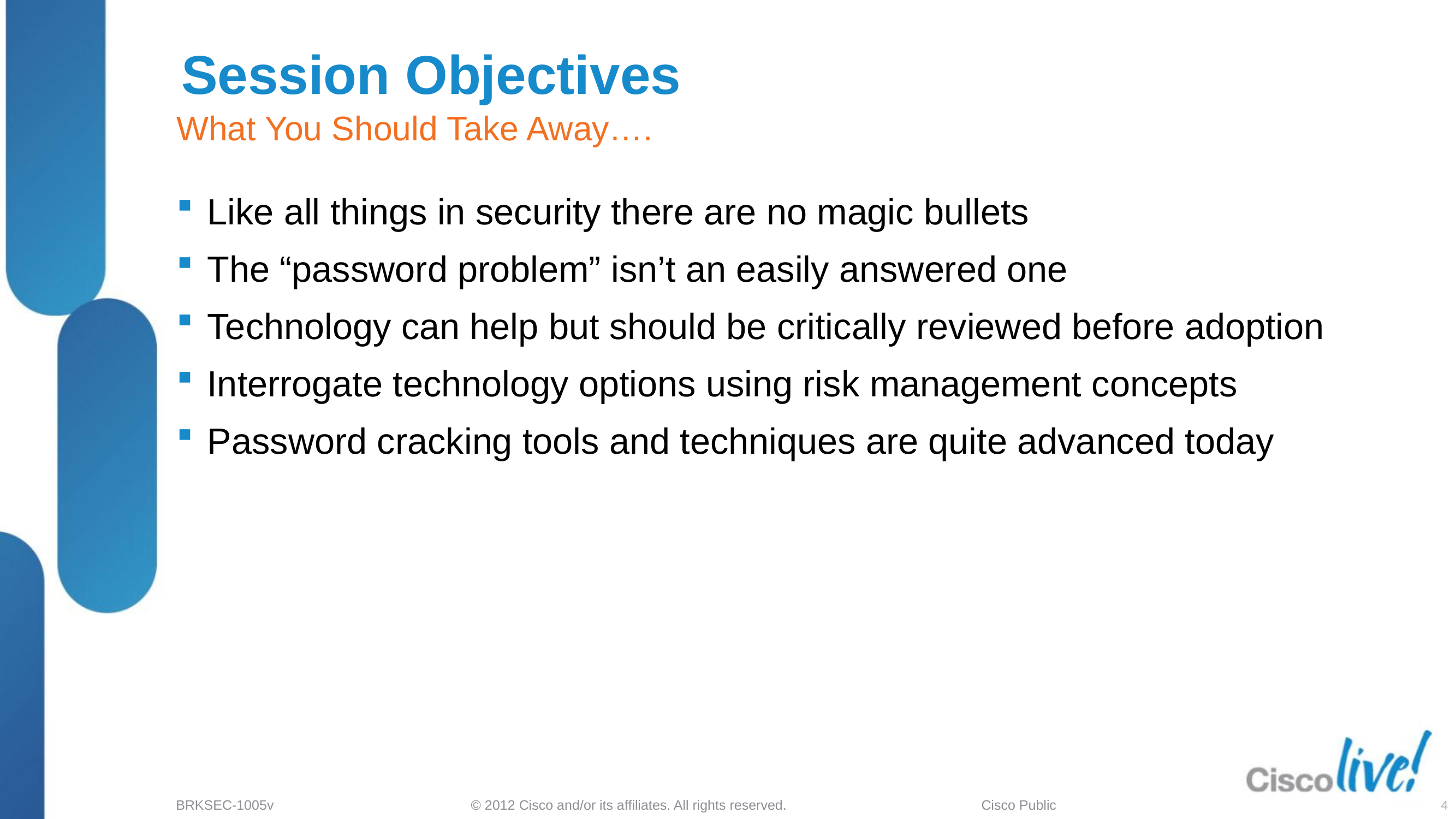

# Session Objectives
What You Should Take Away….
Like all things in security there are no magic bullets
The “password problem” isn’t an easily answered one
Technology can help but should be critically reviewed before adoption
Interrogate technology options using risk management concepts
Password cracking tools and techniques are quite advanced today

4